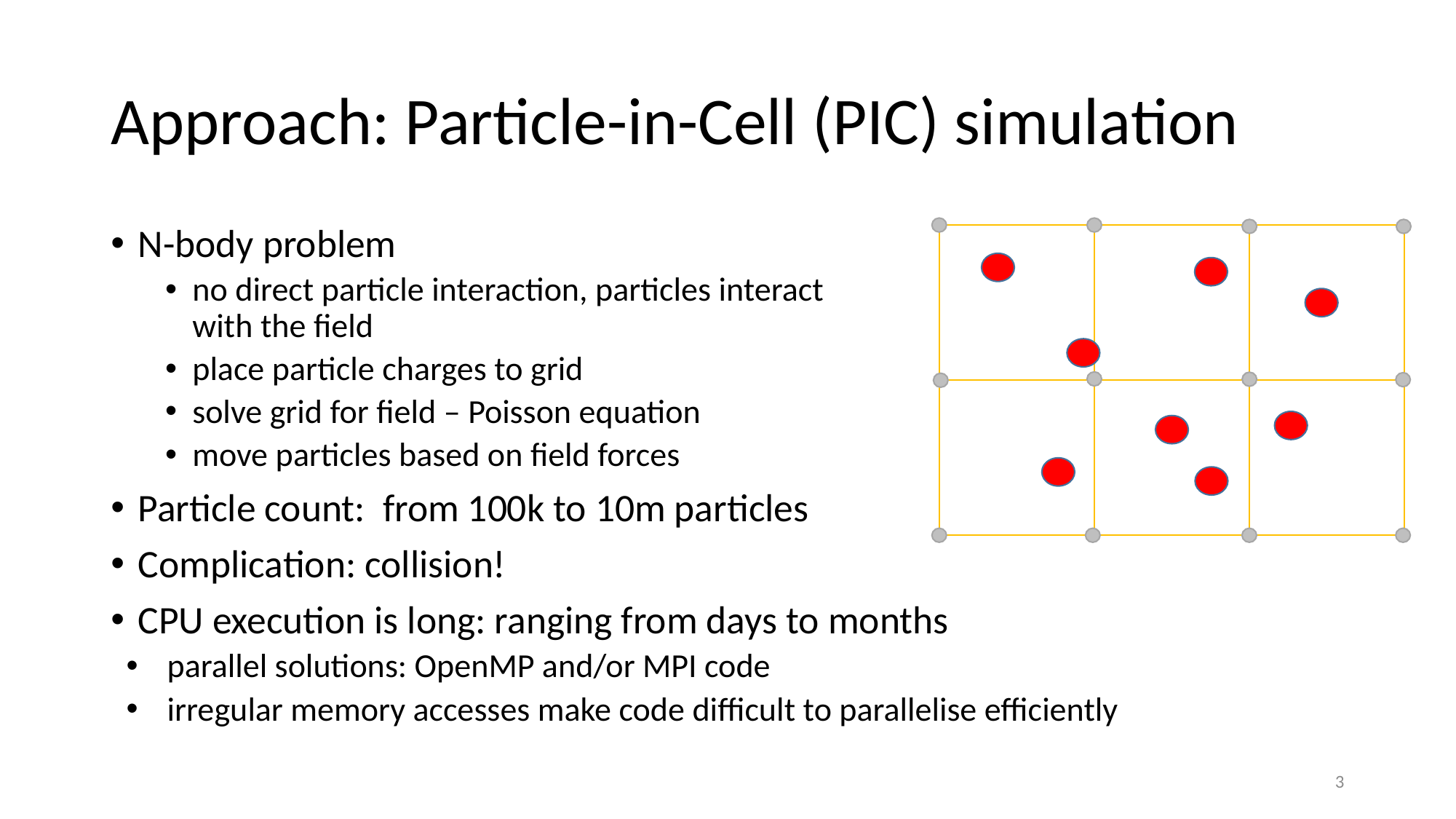

# Approach: Particle-in-Cell (PIC) simulation
N-body problem
no direct particle interaction, particles interact
with the field
place particle charges to grid
solve grid for field – Poisson equation
move particles based on field forces
Particle count:  from 100k to 10m particles
Complication: collision!
CPU execution is long: ranging from days to months
parallel solutions: OpenMP and/or MPI code
irregular memory accesses make code difficult to parallelise efficiently

3